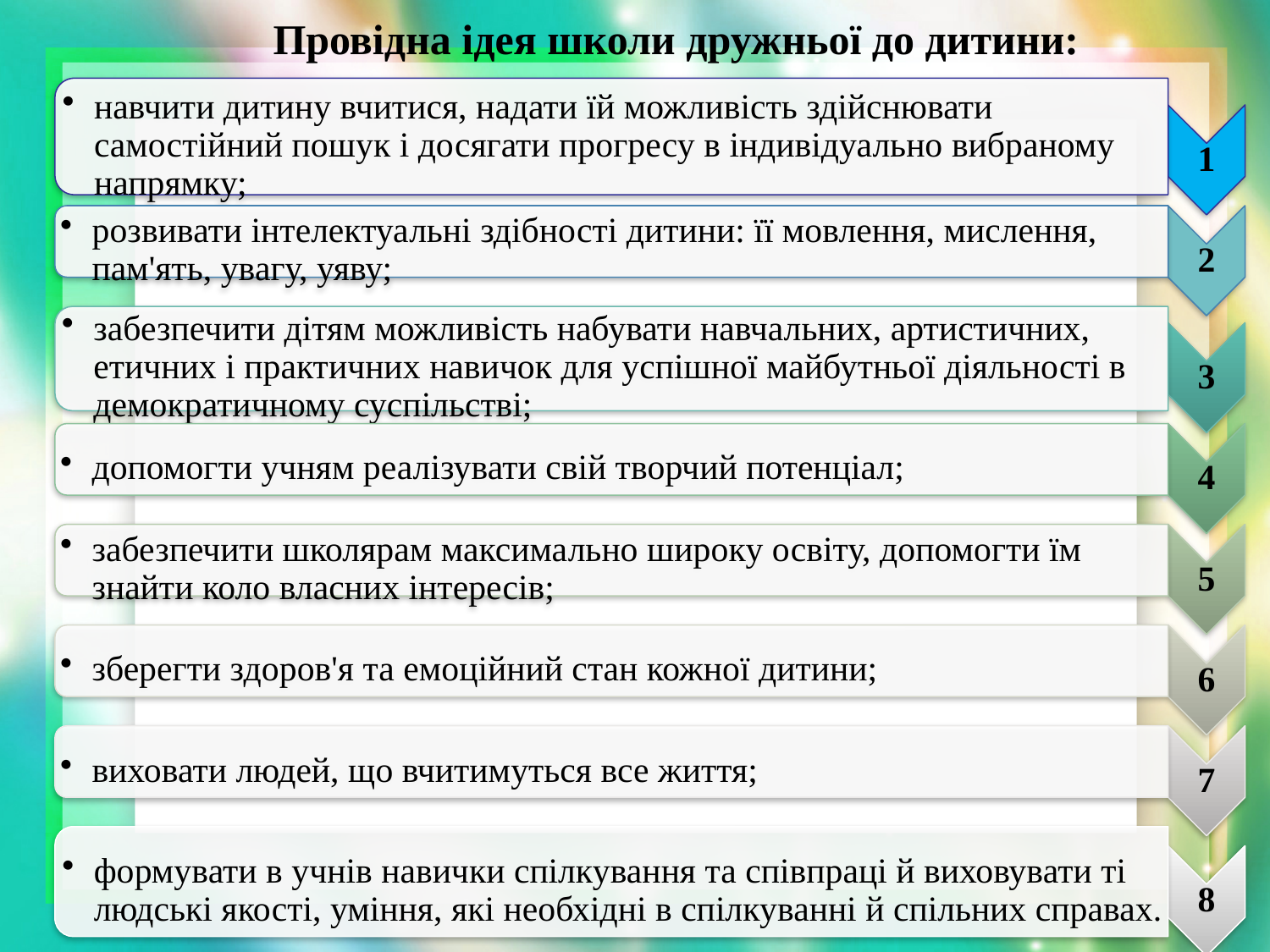

Провідна ідея школи дружньої до дитини:
1
навчити дитину вчитися, надати їй можливість здійснювати самостійний пошук і досягати прогресу в індивідуально вибраному напрямку;
2
розвивати інтелектуальні здібності дитини: її мовлення, мислення, пам'ять, увагу, уяву;
3
забезпечити дітям можливість набувати навчальних, артистичних, етичних і практичних навичок для успішної майбутньої діяльності в демократичному суспільстві;
4
допомогти учням реалізувати свій творчий потенціал;
5
забезпечити школярам максимально широку освіту, допомогти їм знайти коло власних інтересів;
6
зберегти здоров'я та емоційний стан кожної дитини;
7
виховати людей, що вчитимуться все життя;
8
формувати в учнів навички спілкування та співпраці й виховувати ті людські якості, уміння, які необхідні в спілкуванні й спільних справах.